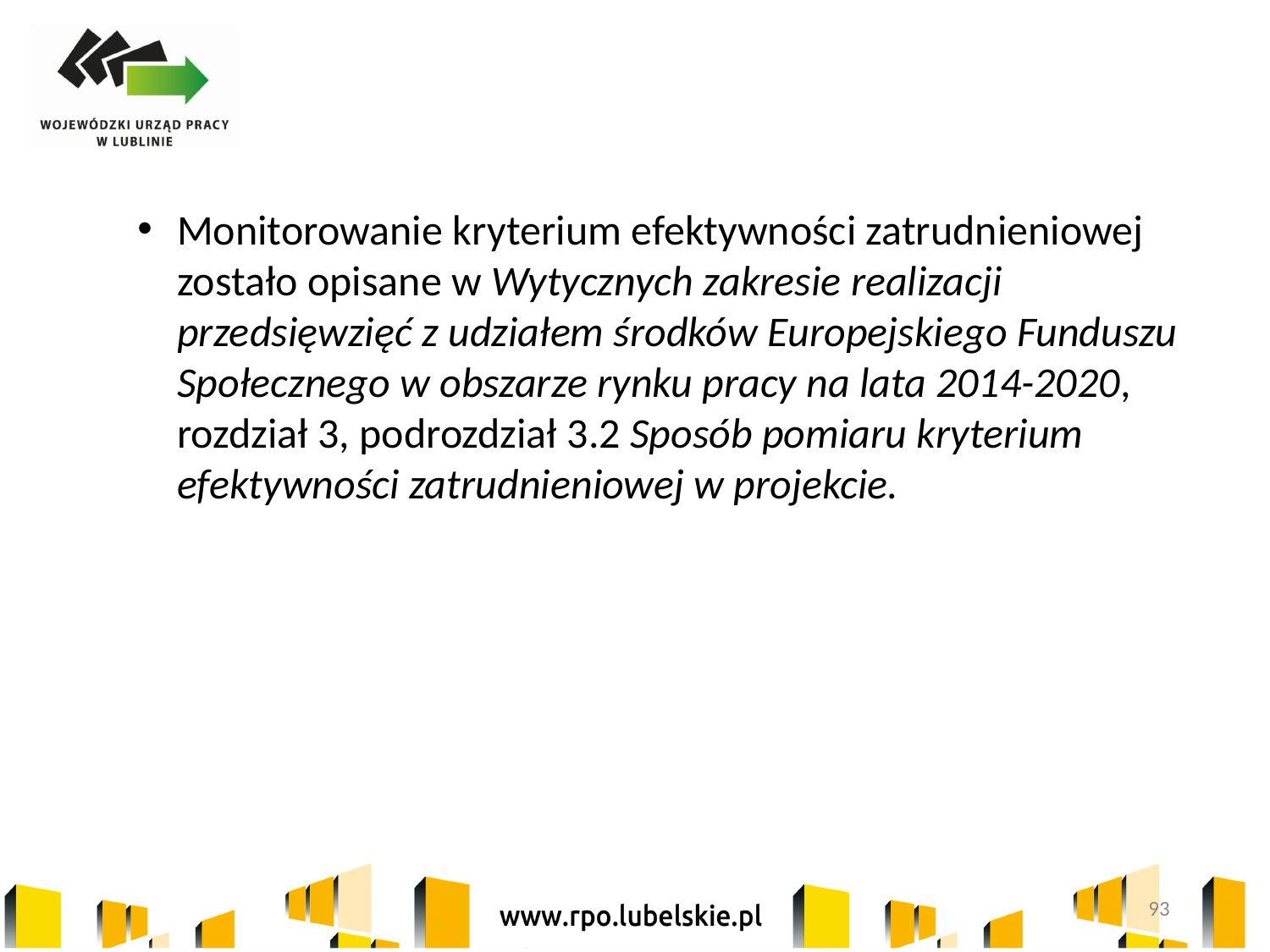

Monitorowanie kryterium efektywności zatrudnieniowej zostało opisane w Wytycznych zakresie realizacji przedsięwzięć z udziałem środków Europejskiego Funduszu Społecznego w obszarze rynku pracy na lata 2014-2020, rozdział 3, podrozdział 3.2 Sposób pomiaru kryterium efektywności zatrudnieniowej w projekcie.

93